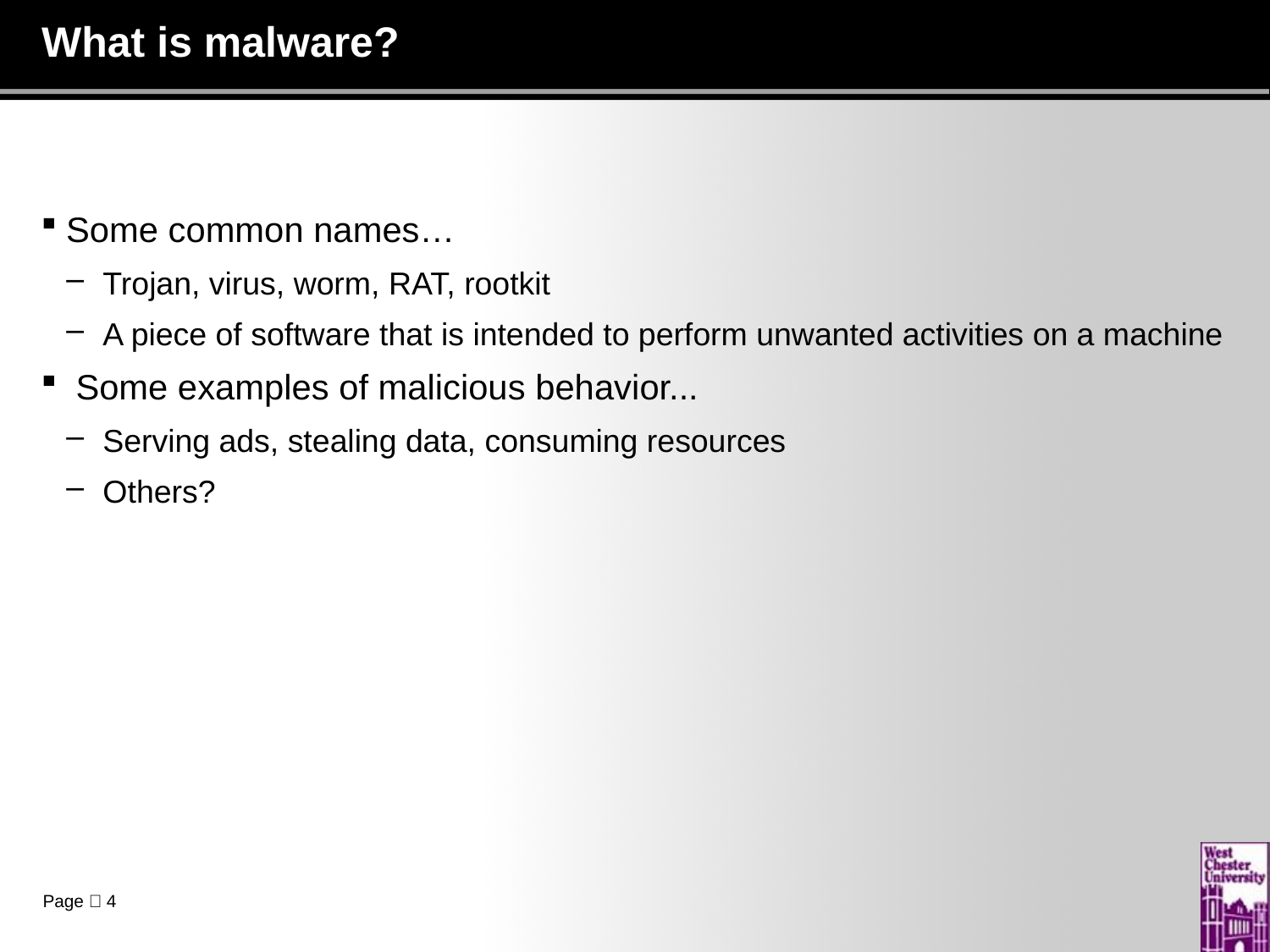

# What is malware?
Some common names…
Trojan, virus, worm, RAT, rootkit
A piece of software that is intended to perform unwanted activities on a machine
 Some examples of malicious behavior...
Serving ads, stealing data, consuming resources
Others?